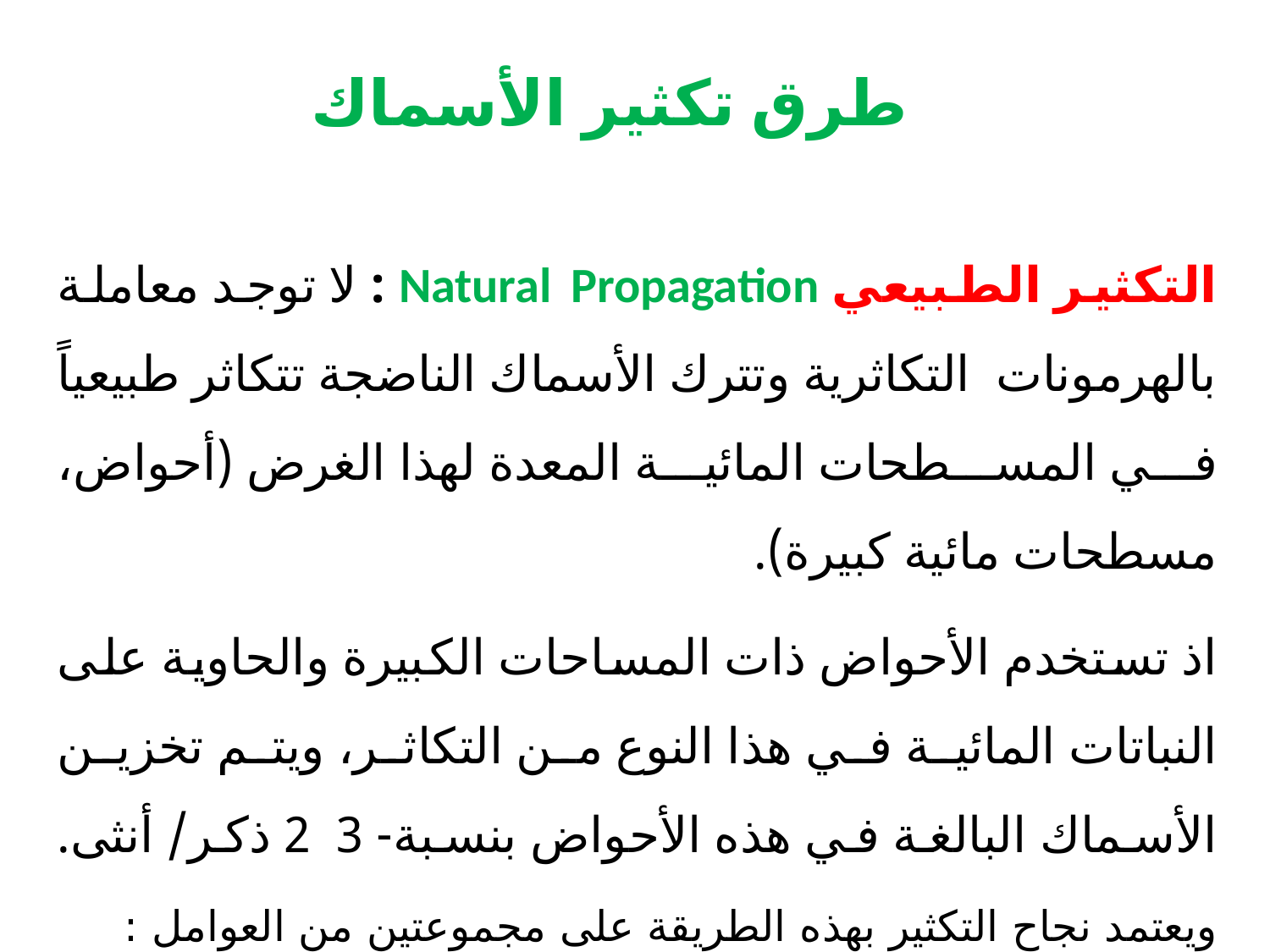

طرق تكثير الأسماك
التكثير الطبيعي Natural Propagation : لا توجد معاملة بالهرمونات  التكاثرية وتترك الأسماك الناضجة تتكاثر طبيعياً في المسطحات المائية المعدة لهذا الغرض (أحواض، مسطحات مائية كبيرة).
اذ تستخدم الأحواض ذات المساحات الكبيرة والحاوية على النباتات المائية في هذا النوع من التكاثر، ويتم تخزين الأسماك البالغة في هذه الأحواض بنسبة- 3  2 ذكر/ أنثى. ويعتمد نجاح التكثير بهذه الطريقة على مجموعتين من العوامل :